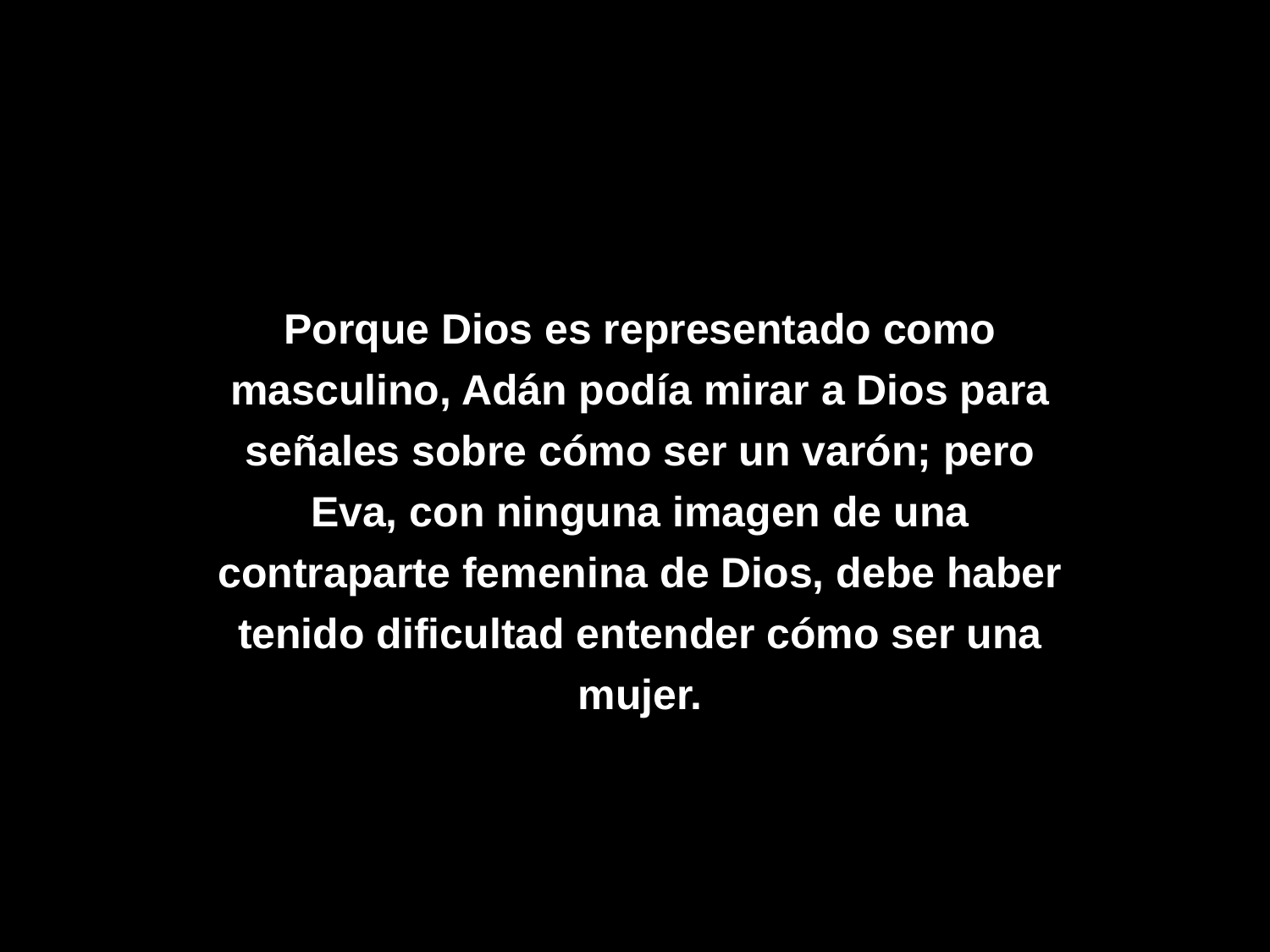

Porque Dios es representado como masculino, Adán podía mirar a Dios para señales sobre cómo ser un varón; pero Eva, con ninguna imagen de una contraparte femenina de Dios, debe haber tenido dificultad entender cómo ser una mujer.